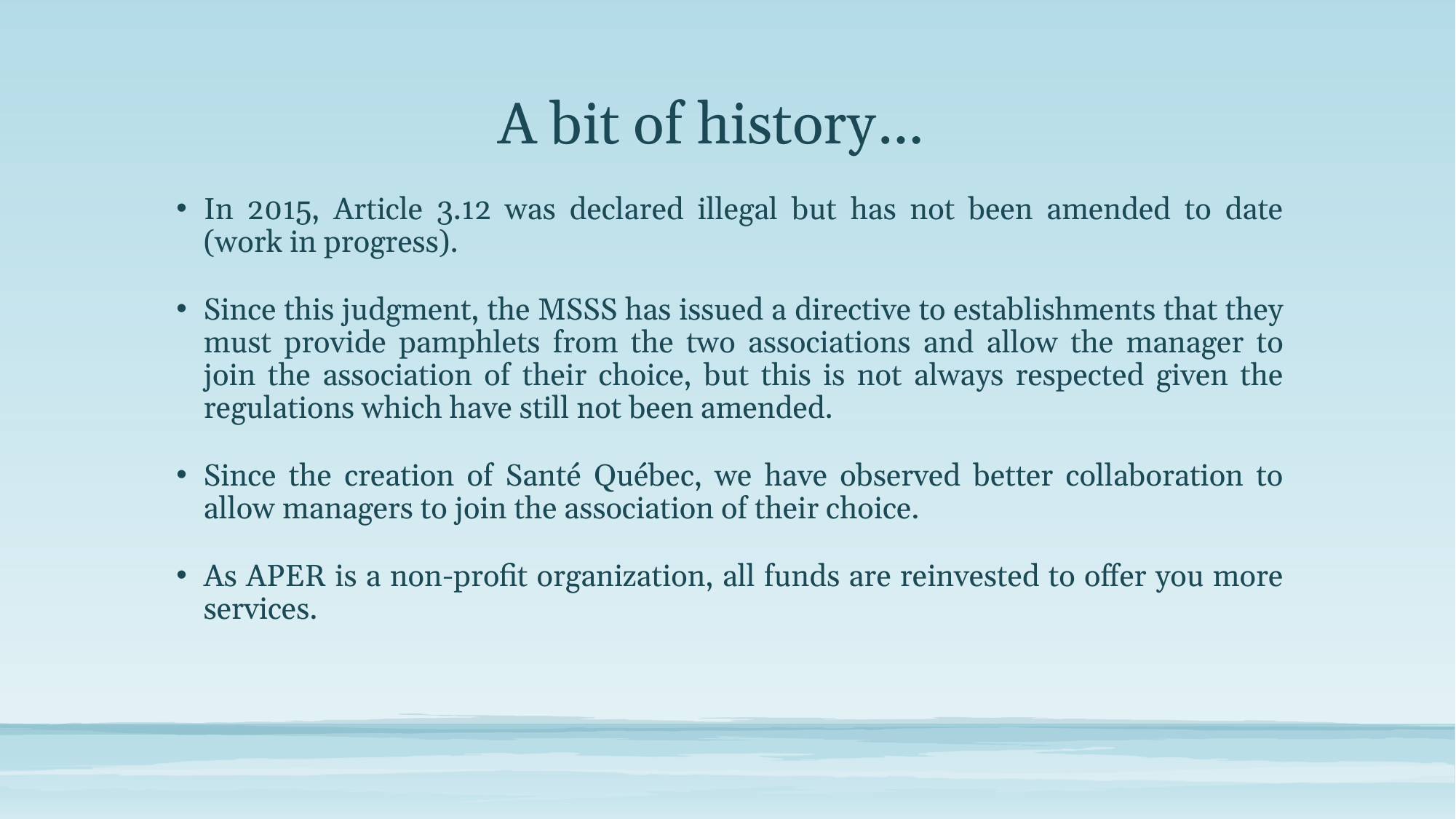

# A bit of history…
In 2015, Article 3.12 was declared illegal but has not been amended to date (work in progress).
Since this judgment, the MSSS has issued a directive to establishments that they must provide pamphlets from the two associations and allow the manager to join the association of their choice, but this is not always respected given the regulations which have still not been amended.
Since the creation of Santé Québec, we have observed better collaboration to allow managers to join the association of their choice.
As APER is a non-profit organization, all funds are reinvested to offer you more services.